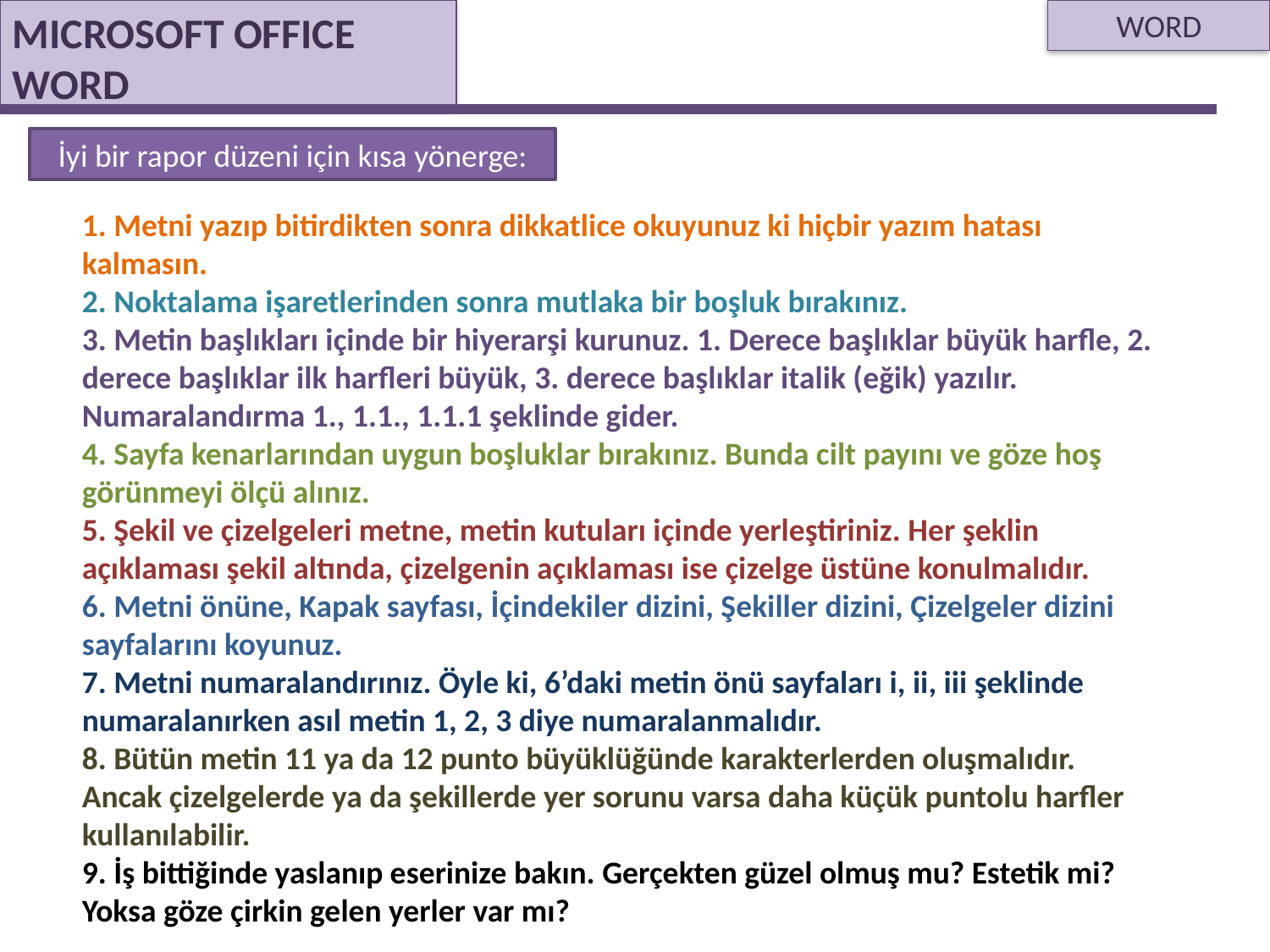

WORD
MICROSOFT OFFICE WORD
İyi bir rapor düzeni için kısa yönerge:
1. Metni yazıp bitirdikten sonra dikkatlice okuyunuz ki hiçbir yazım hatası kalmasın.
2. Noktalama işaretlerinden sonra mutlaka bir boşluk bırakınız.
3. Metin başlıkları içinde bir hiyerarşi kurunuz. 1. Derece başlıklar büyük harfle, 2. derece başlıklar ilk harfleri büyük, 3. derece başlıklar italik (eğik) yazılır. Numaralandırma 1., 1.1., 1.1.1 şeklinde gider.
4. Sayfa kenarlarından uygun boşluklar bırakınız. Bunda cilt payını ve göze hoş görünmeyi ölçü alınız.
5. Şekil ve çizelgeleri metne, metin kutuları içinde yerleştiriniz. Her şeklin açıklaması şekil altında, çizelgenin açıklaması ise çizelge üstüne konulmalıdır.
6. Metni önüne, Kapak sayfası, İçindekiler dizini, Şekiller dizini, Çizelgeler dizini sayfalarını koyunuz.
7. Metni numaralandırınız. Öyle ki, 6’daki metin önü sayfaları i, ii, iii şeklinde numaralanırken asıl metin 1, 2, 3 diye numaralanmalıdır.
8. Bütün metin 11 ya da 12 punto büyüklüğünde karakterlerden oluşmalıdır. Ancak çizelgelerde ya da şekillerde yer sorunu varsa daha küçük puntolu harfler kullanılabilir.
9. İş bittiğinde yaslanıp eserinize bakın. Gerçekten güzel olmuş mu? Estetik mi? Yoksa göze çirkin gelen yerler var mı?